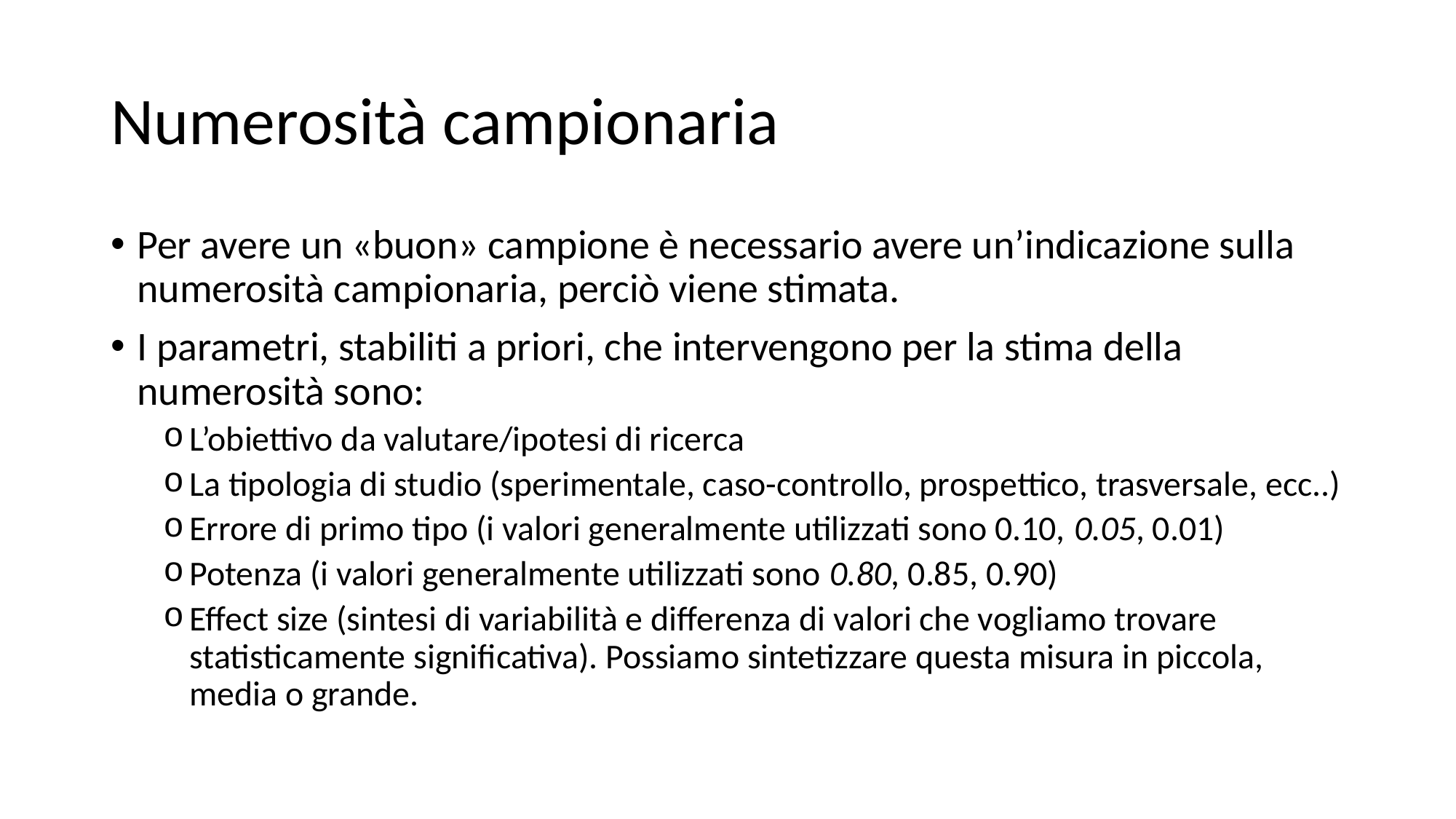

# Numerosità campionaria
Per avere un «buon» campione è necessario avere un’indicazione sulla numerosità campionaria, perciò viene stimata.
I parametri, stabiliti a priori, che intervengono per la stima della numerosità sono:
L’obiettivo da valutare/ipotesi di ricerca
La tipologia di studio (sperimentale, caso-controllo, prospettico, trasversale, ecc..)
Errore di primo tipo (i valori generalmente utilizzati sono 0.10, 0.05, 0.01)
Potenza (i valori generalmente utilizzati sono 0.80, 0.85, 0.90)
Effect size (sintesi di variabilità e differenza di valori che vogliamo trovare statisticamente significativa). Possiamo sintetizzare questa misura in piccola, media o grande.